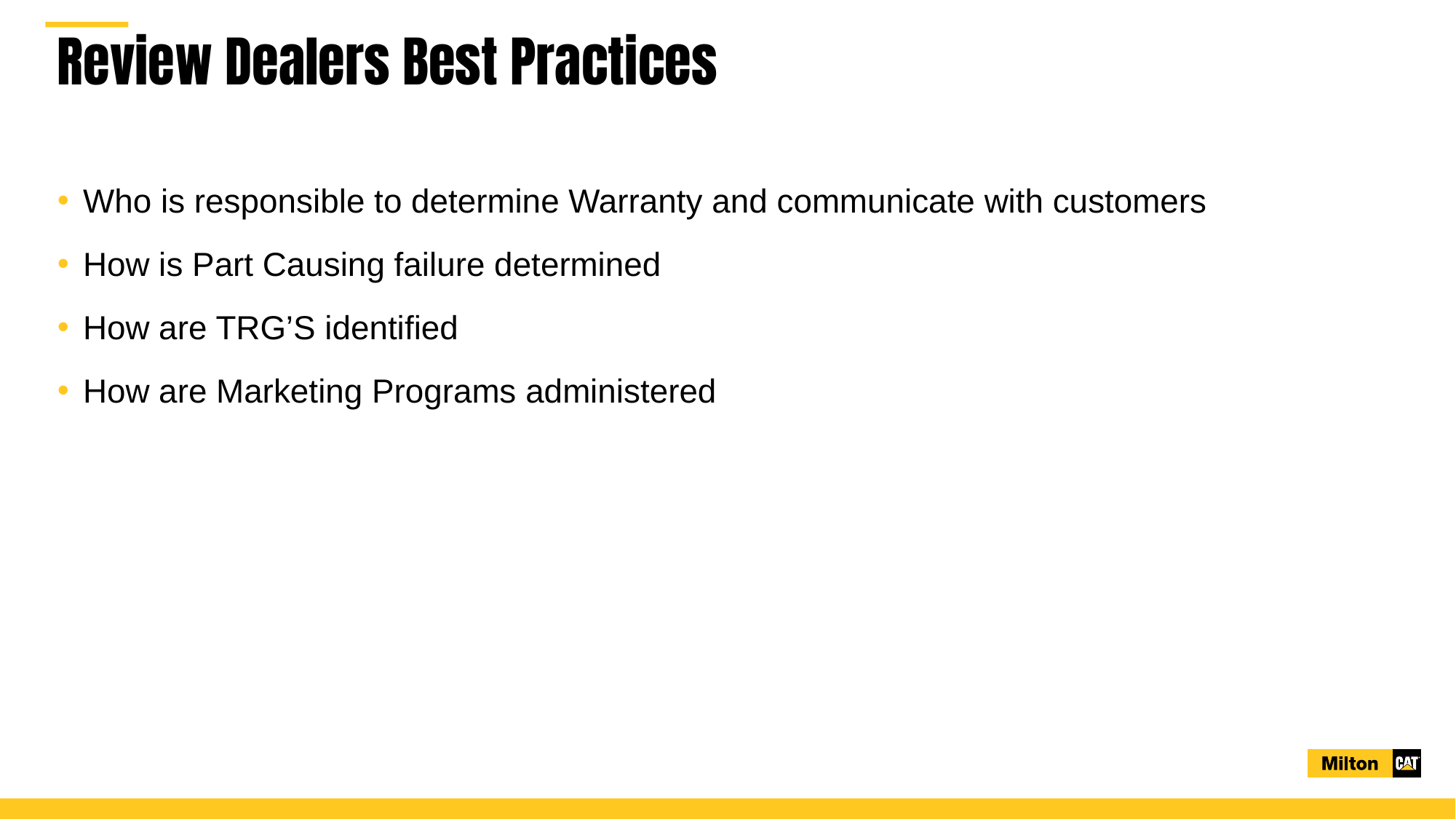

# Review Dealers Best Practices
Who is responsible to determine Warranty and communicate with customers
How is Part Causing failure determined
How are TRG’S identified
How are Marketing Programs administered